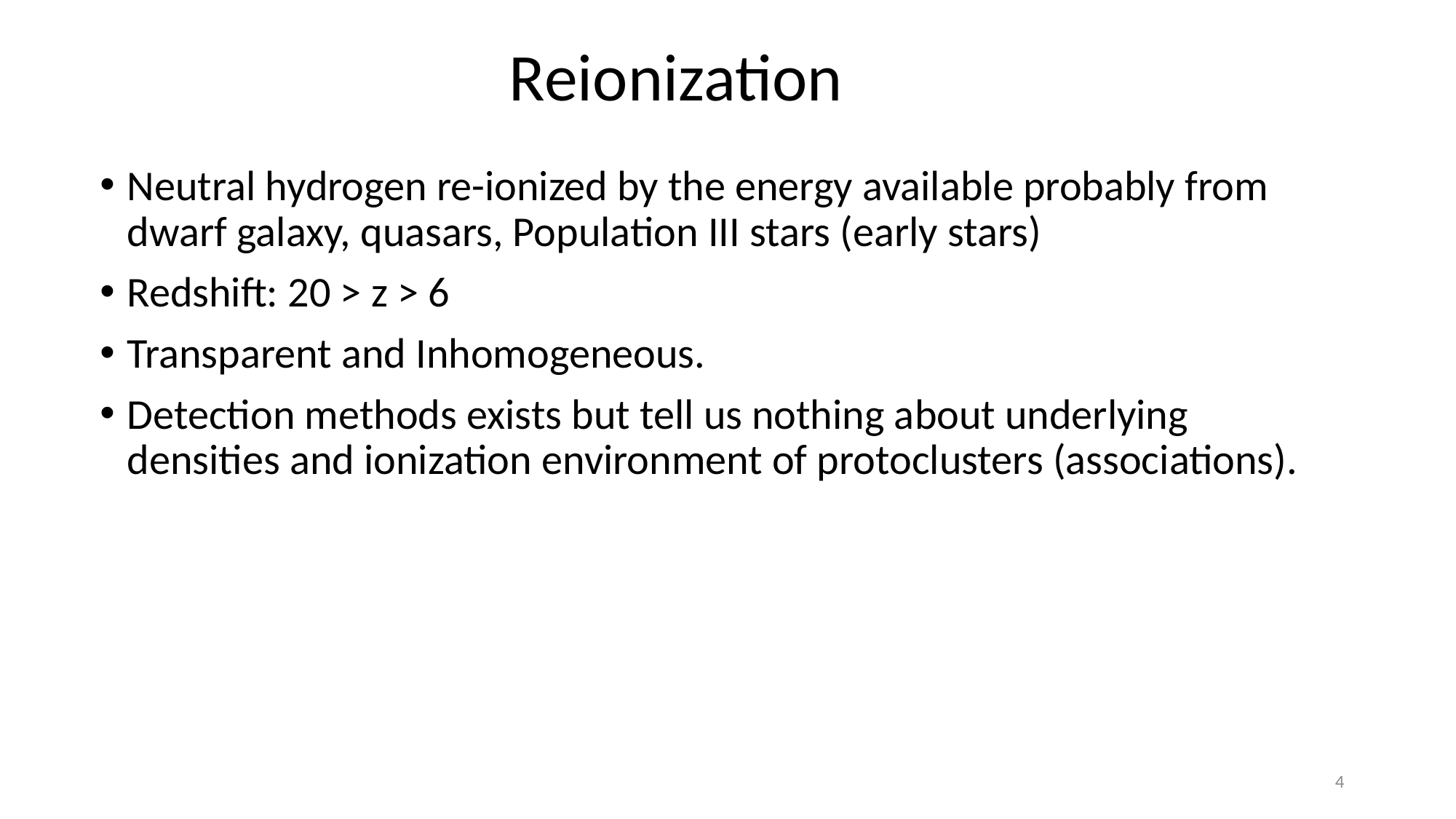

# Reionization
Neutral hydrogen re-ionized by the energy available probably from dwarf galaxy, quasars, Population III stars (early stars)
Redshift: 20 > z > 6
Transparent and Inhomogeneous.
Detection methods exists but tell us nothing about underlying densities and ionization environment of protoclusters (associations).

4